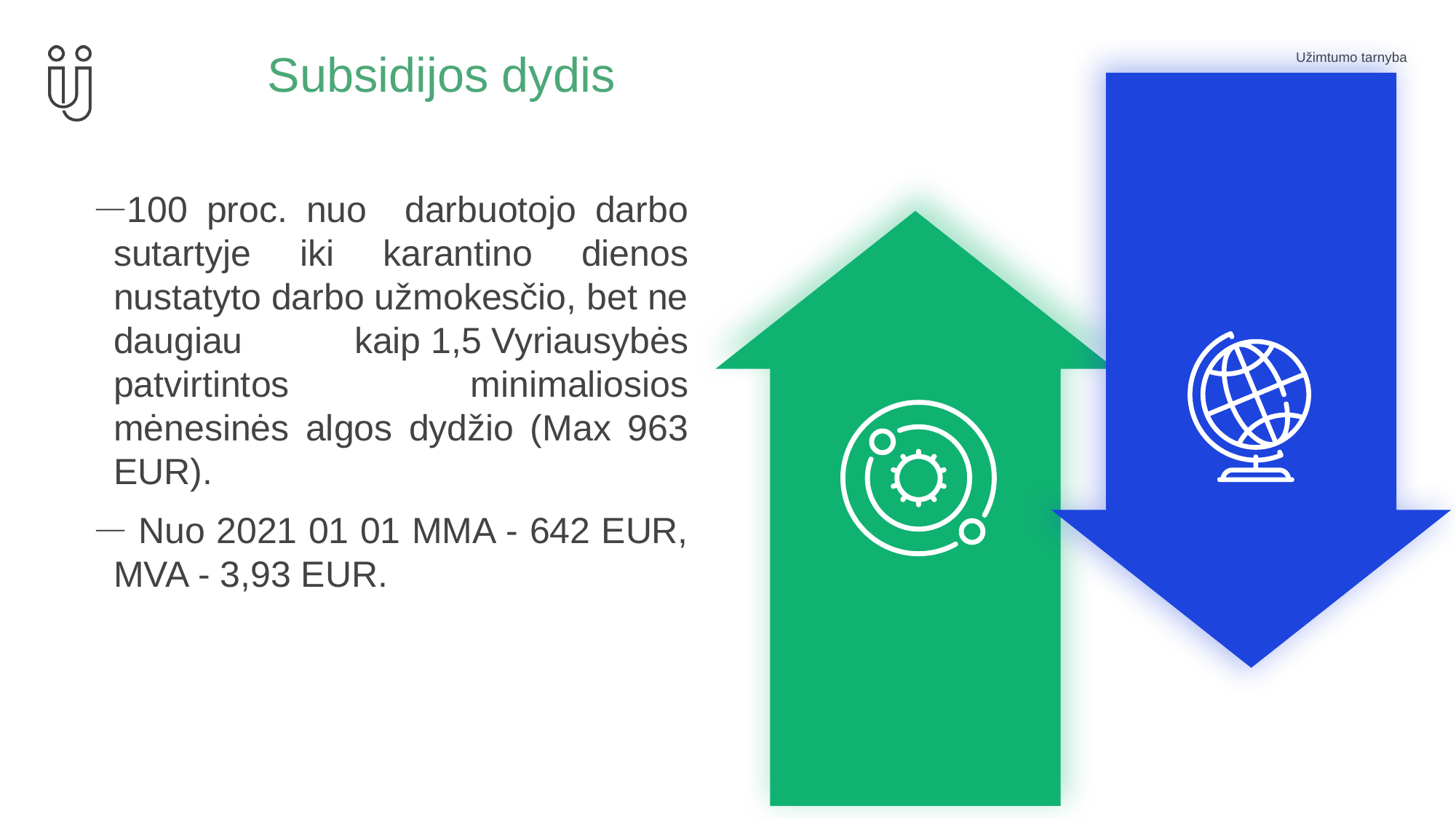

# Subsidijos dydis

100 proc. nuo  darbuotojo darbo sutartyje iki karantino dienos nustatyto darbo užmokesčio, bet ne daugiau kaip 1,5 Vyriausybės patvirtintos minimaliosios mėnesinės algos dydžio (Max 963 EUR).
 Nuo 2021 01 01 MMA - 642 EUR, MVA - 3,93 EUR.